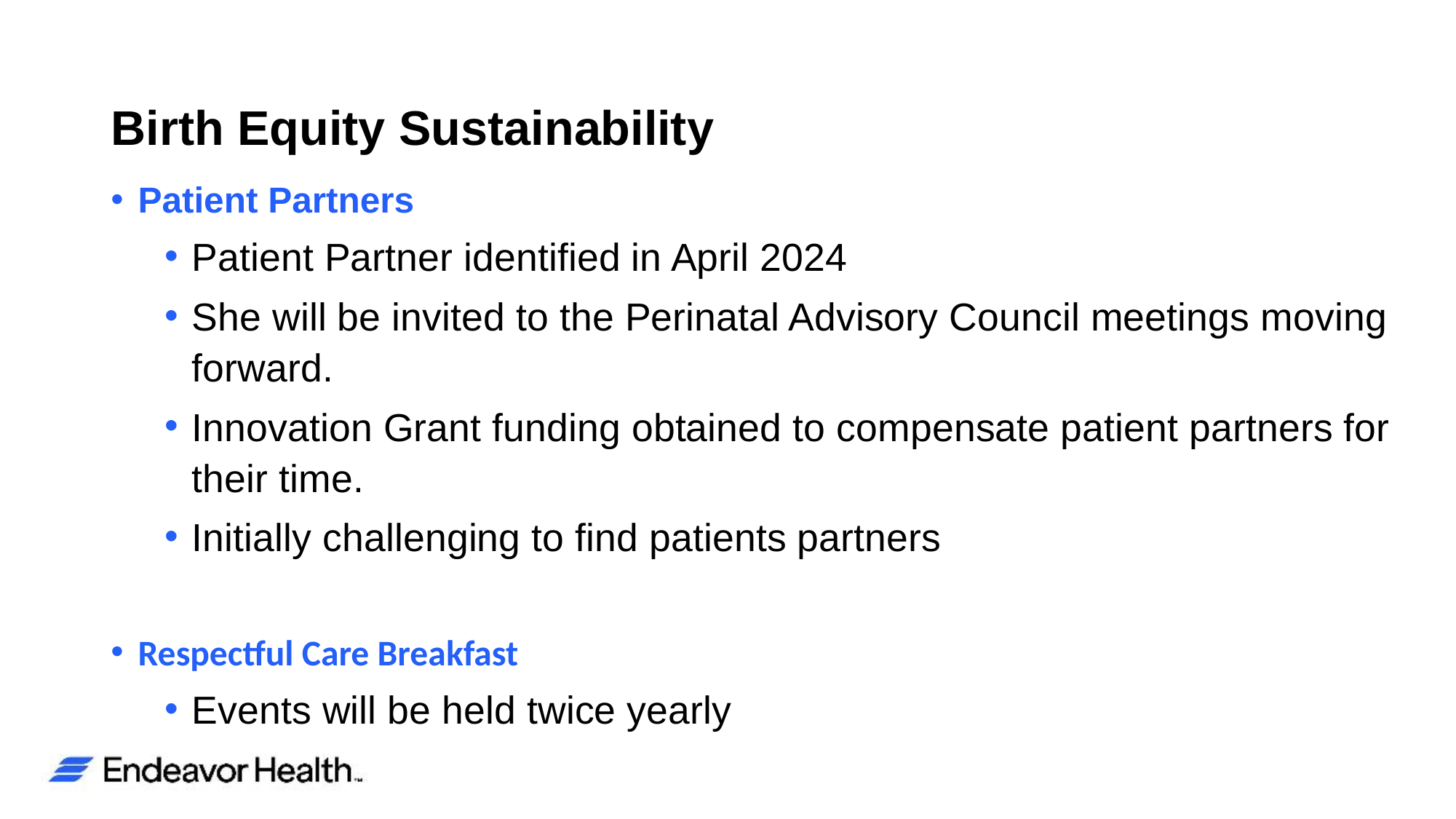

# Birth Equity Sustainability
Patient Partners
Patient Partner identified in April 2024
She will be invited to the Perinatal Advisory Council meetings moving forward.
Innovation Grant funding obtained to compensate patient partners for their time.
Initially challenging to find patients partners

Respectful Care Breakfast
Events will be held twice yearly